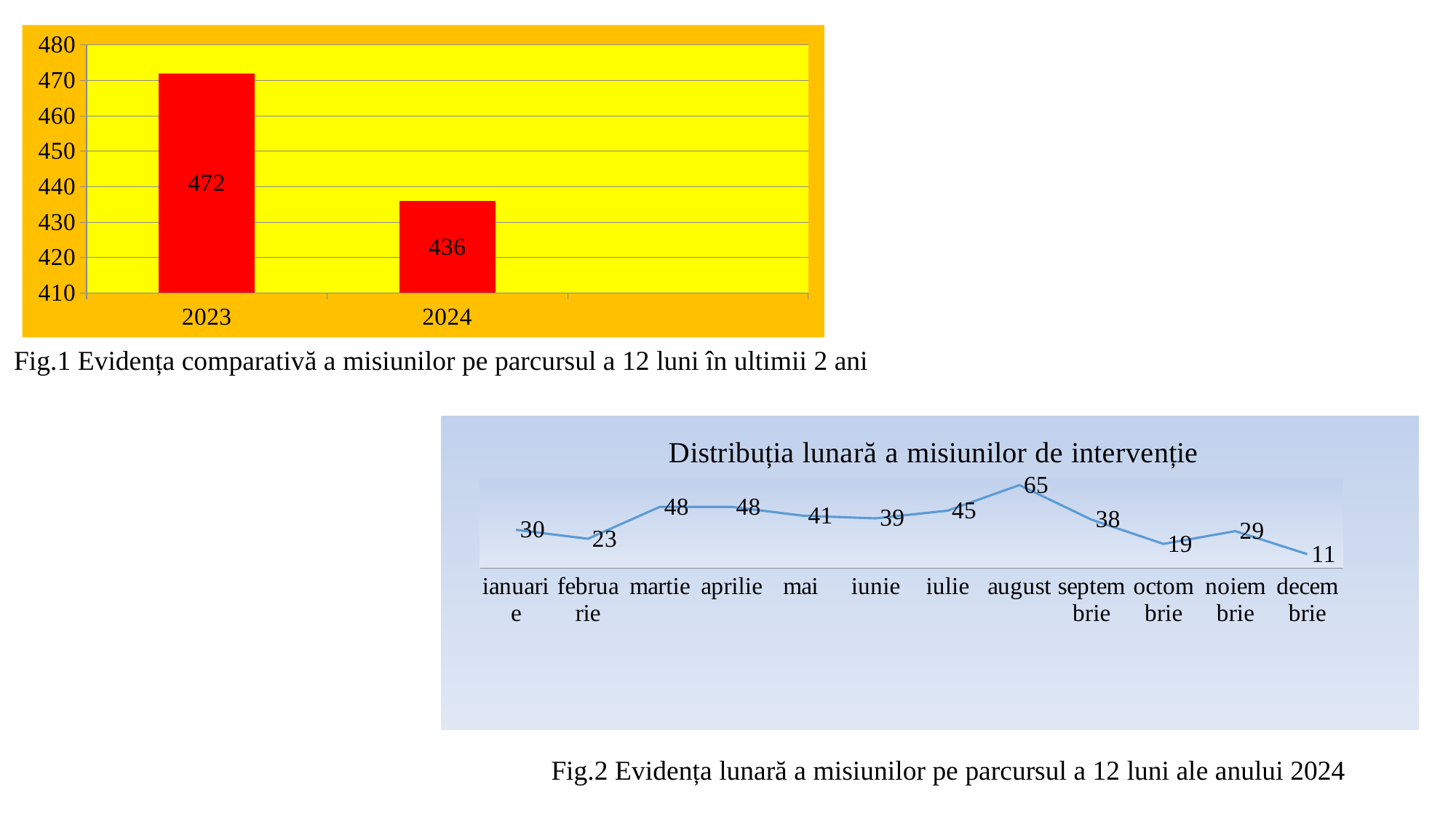

### Chart

| Category | Столбец1 |
|---|---|
| 2023 | 472.0 |
| 2024 | 436.0 |
|  | None |
Fig.1 Evidența comparativă a misiunilor pe parcursul a 12 luni în ultimii 2 ani

### Chart:  Distribuția lunară a misiunilor de intervenție

| Category | distribuția lunară a misiunilor. |
|---|---|
| ianuarie | 30.0 |
| februarie | 23.0 |
| martie | 48.0 |
| aprilie | 48.0 |
| mai  | 41.0 |
| iunie | 39.0 |
| iulie | 45.0 |
| august | 65.0 |
| septembrie | 38.0 |
| octombrie | 19.0 |
| noiembrie | 29.0 |
| decembrie | 11.0 |
Fig.2 Evidența lunară a misiunilor pe parcursul a 12 luni ale anului 2024